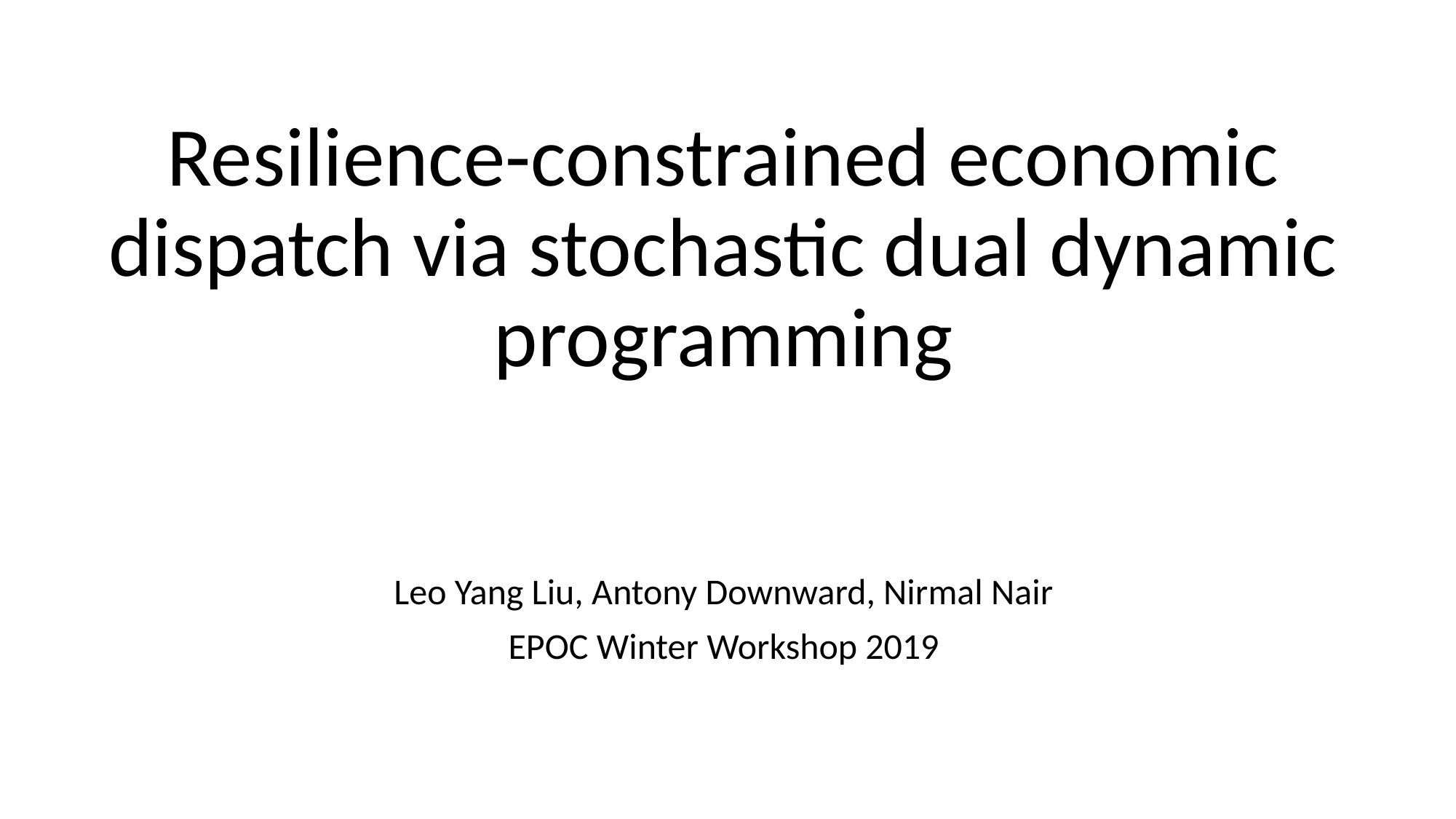

# Resilience-constrained economic dispatch via stochastic dual dynamic programming
Leo Yang Liu, Antony Downward, Nirmal Nair
EPOC Winter Workshop 2019